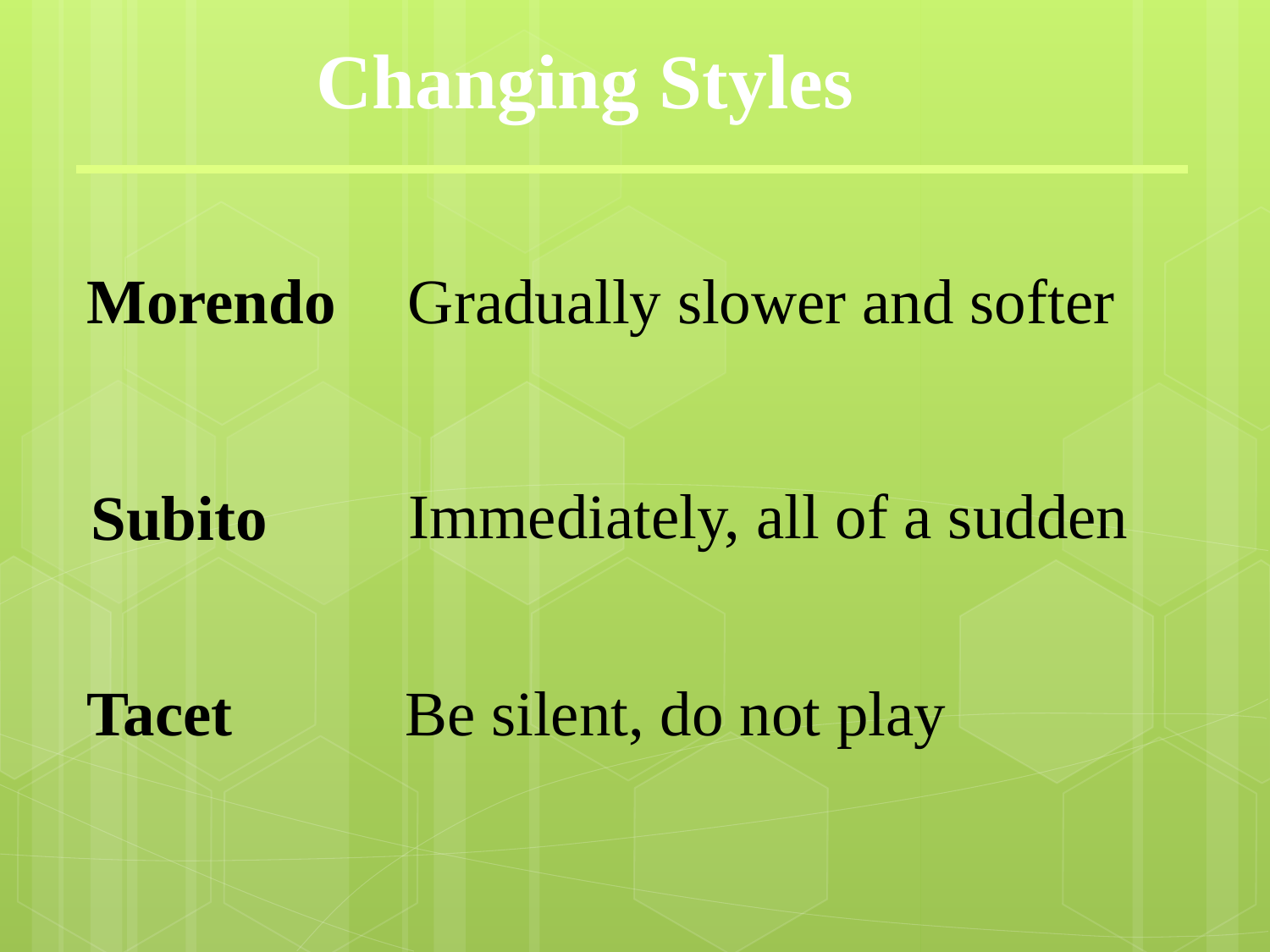

# Changing Styles
Morendo
Gradually slower and softer
Immediately, all of a sudden
Subito
Be silent, do not play
Tacet